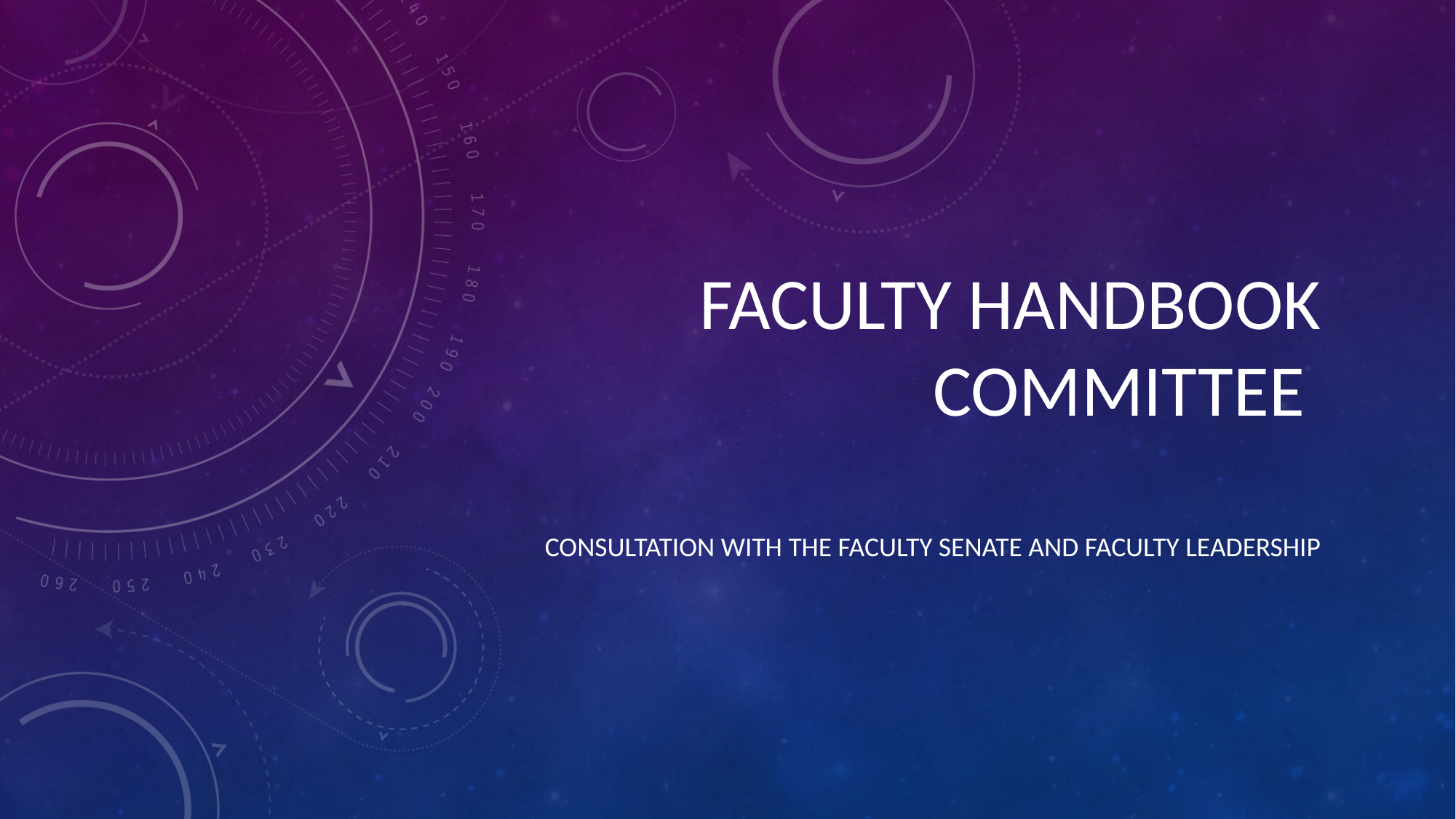

# Faculty Handbook Committee
Consultation with the Faculty senate and Faculty Leadership